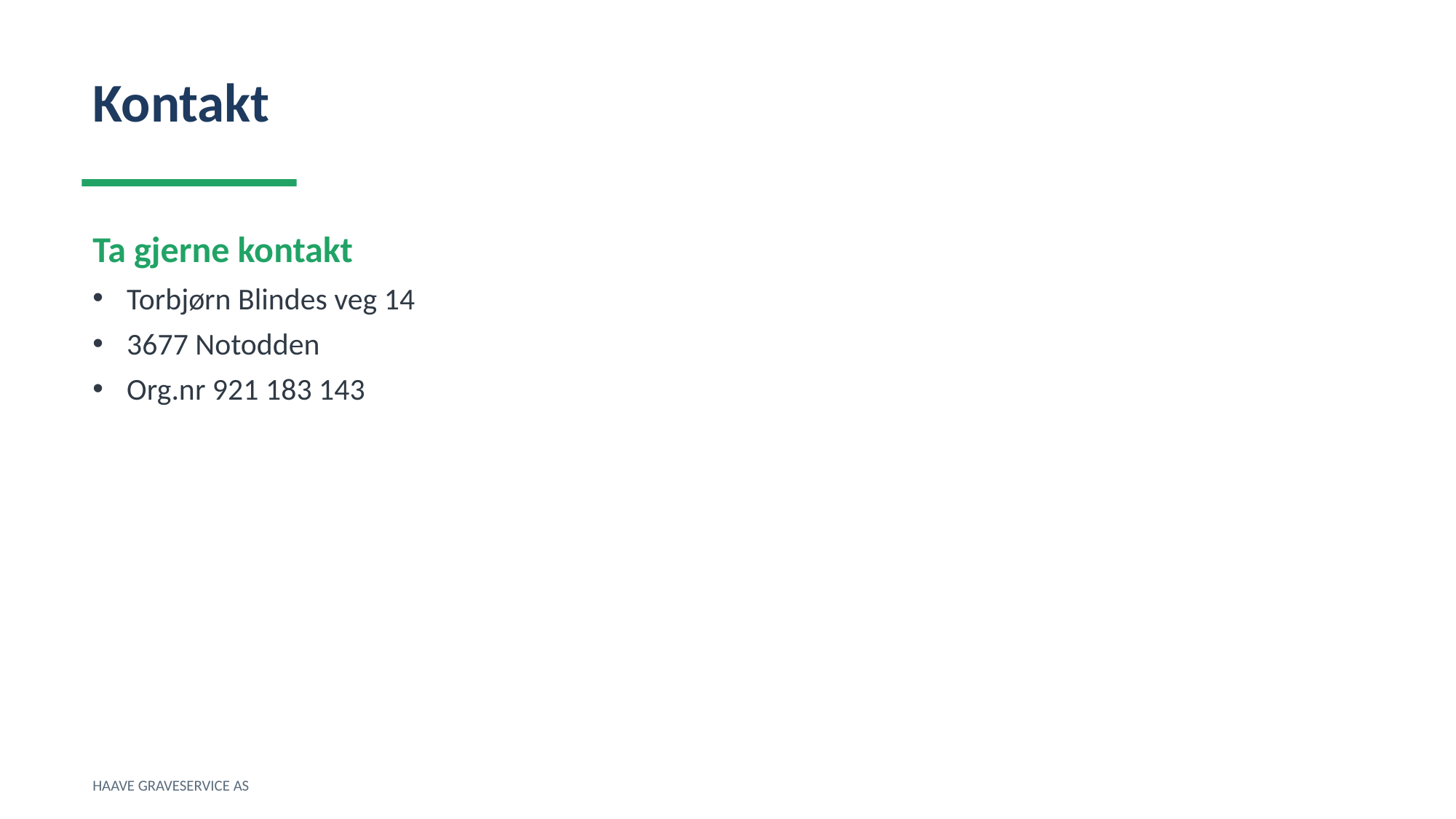

Kontakt

Ta gjerne kontakt
Torbjørn Blindes veg 14
3677 Notodden
Org.nr 921 183 143
HAAVE GRAVESERVICE AS